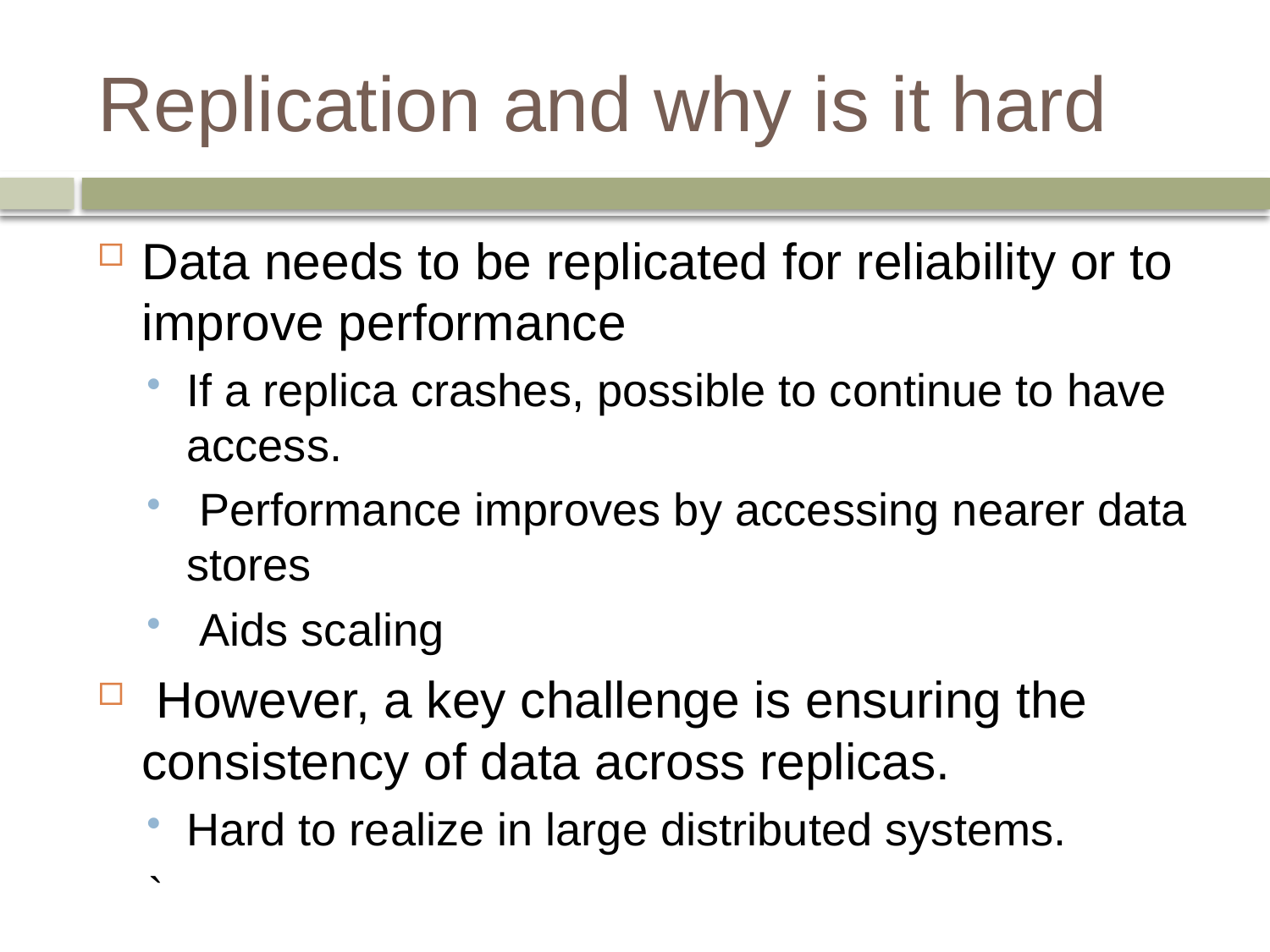

# Replication and why is it hard
Data needs to be replicated for reliability or to improve performance
If a replica crashes, possible to continue to have access.
 Performance improves by accessing nearer data stores
 Aids scaling
 However, a key challenge is ensuring the consistency of data across replicas.
Hard to realize in large distributed systems.
`